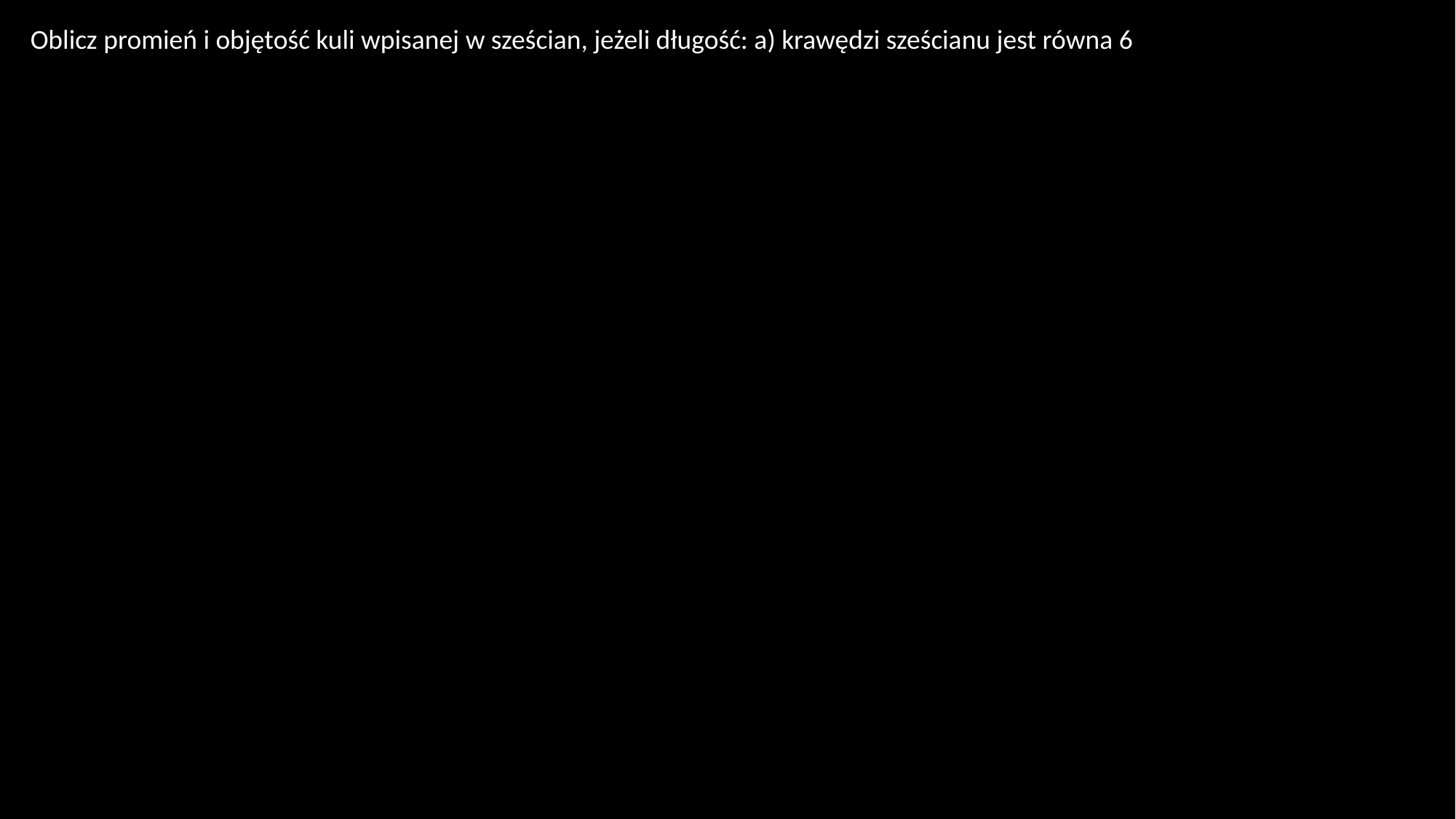

Oblicz promień i objętość kuli wpisanej w sześcian, jeżeli długość: a) krawędzi sześcianu jest równa 6